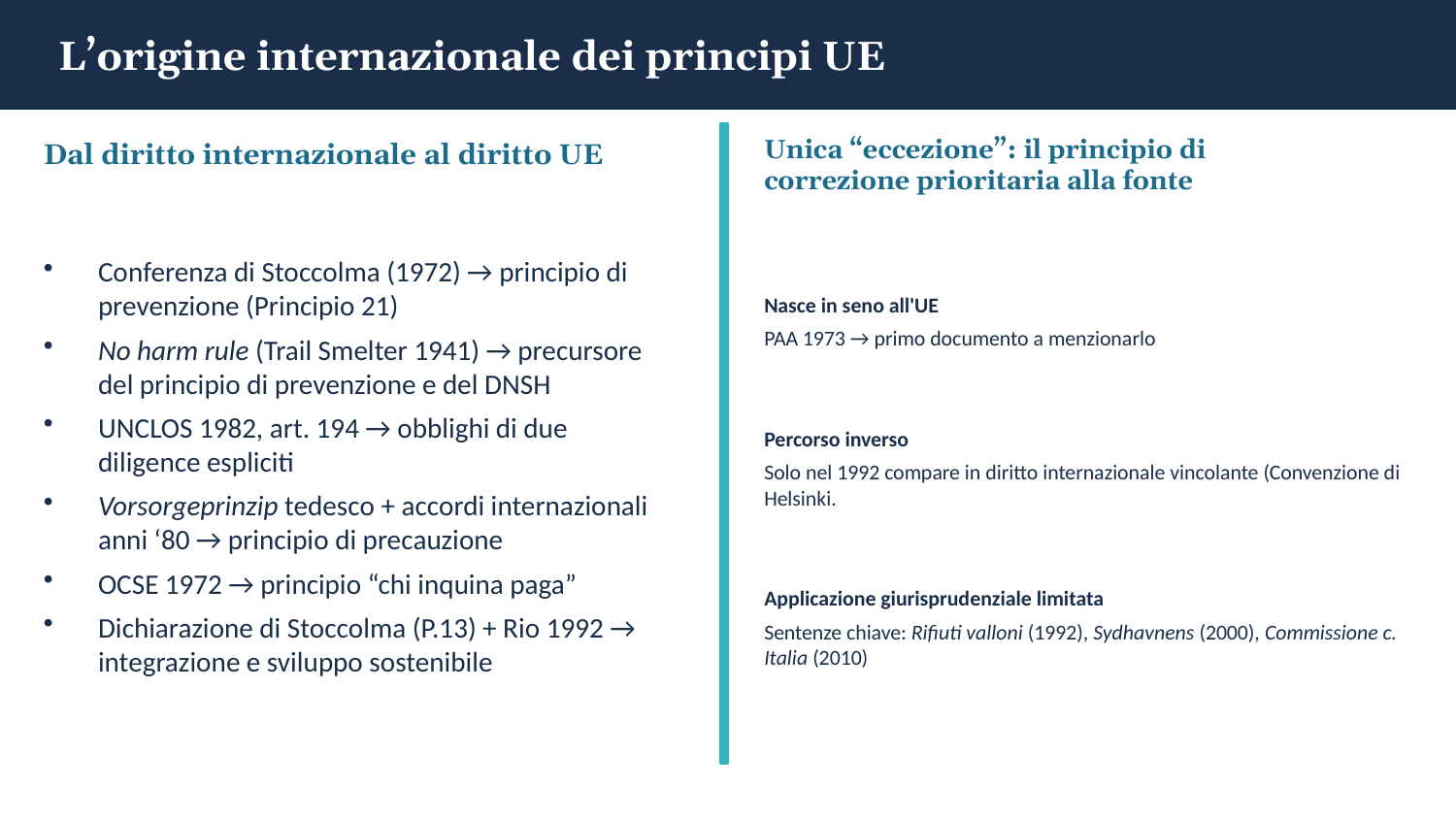

L’origine internazionale dei principi UE
Dal diritto internazionale al diritto UE

Unica “eccezione”: il principio di
correzione prioritaria alla fonte
Conferenza di Stoccolma (1972) → principio di prevenzione (Principio 21)
No harm rule (Trail Smelter 1941) → precursore del principio di prevenzione e del DNSH
UNCLOS 1982, art. 194 → obblighi di due diligence espliciti
Vorsorgeprinzip tedesco + accordi internazionali anni ‘80 → principio di precauzione
OCSE 1972 → principio “chi inquina paga”
Dichiarazione di Stoccolma (P.13) + Rio 1992 → integrazione e sviluppo sostenibile
Nasce in seno all'UE
PAA 1973 → primo documento a menzionarlo

Percorso inverso
Solo nel 1992 compare in diritto internazionale vincolante (Convenzione di Helsinki.

Applicazione giurisprudenziale limitata
Sentenze chiave: Rifiuti valloni (1992), Sydhavnens (2000), Commissione c. Italia (2010)